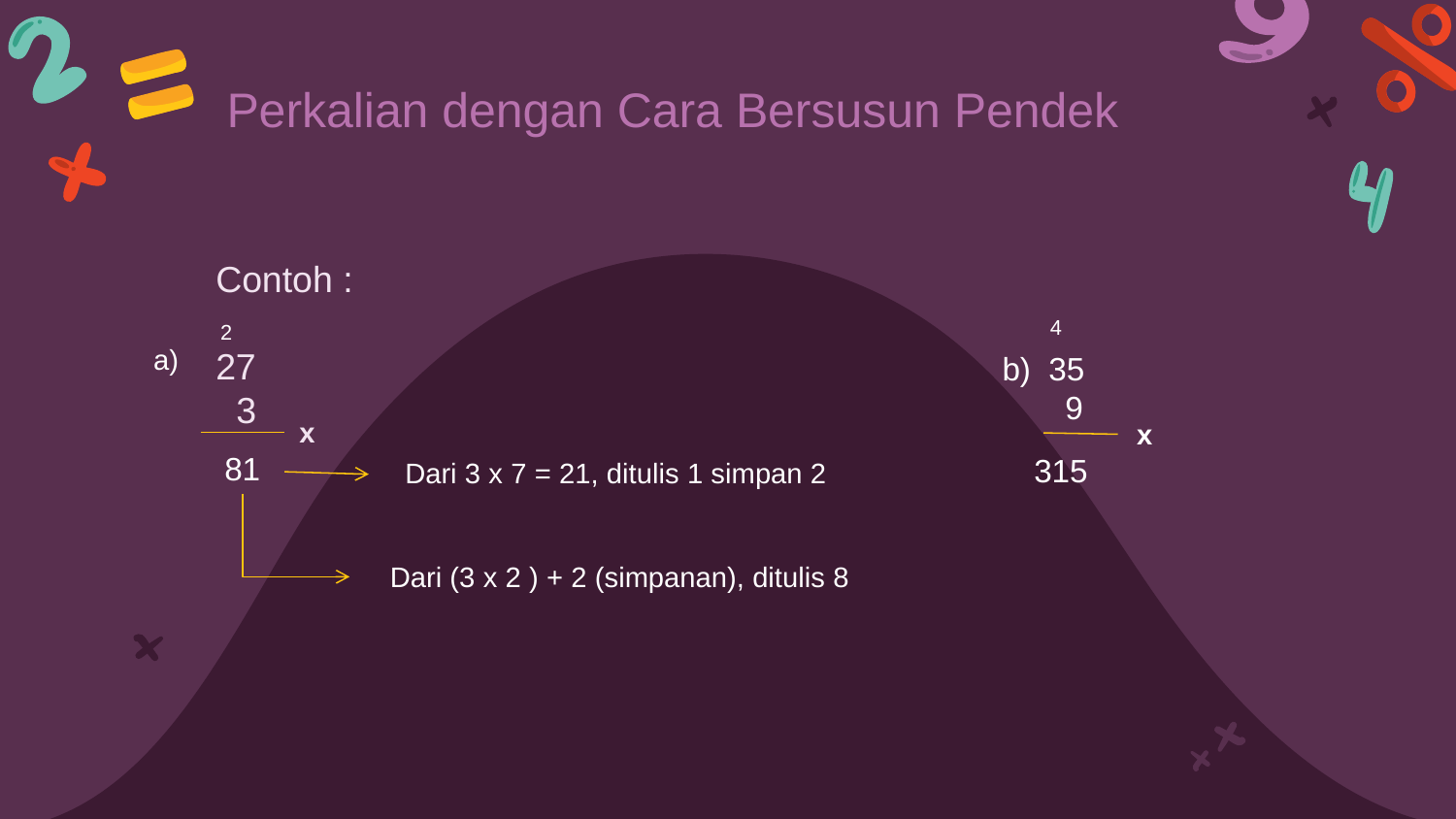

# Perkalian dengan Cara Bersusun Pendek
Contoh :

27
  3

4
2
a)
b)  35
       9
x
x
81
315
Dari 3 x 7 = 21, ditulis 1 simpan 2
Dari (3 x 2 ) + 2 (simpanan), ditulis 8